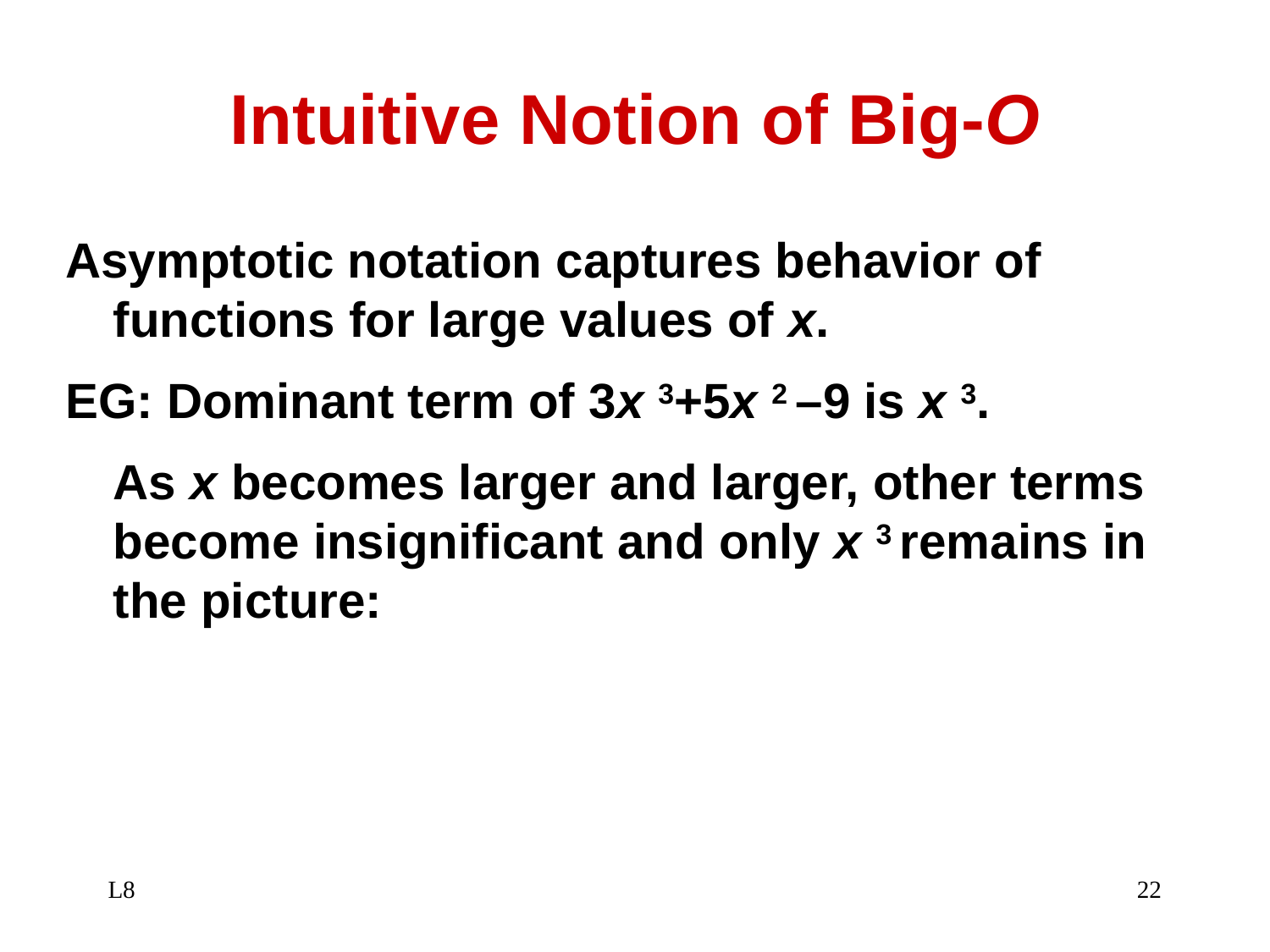

# Intuitive Notion of Big-O
Asymptotic notation captures behavior of functions for large values of x.
EG: Dominant term of 3x 3+5x 2 –9 is x 3.
	As x becomes larger and larger, other terms become insignificant and only x 3 remains in the picture:
L8
22